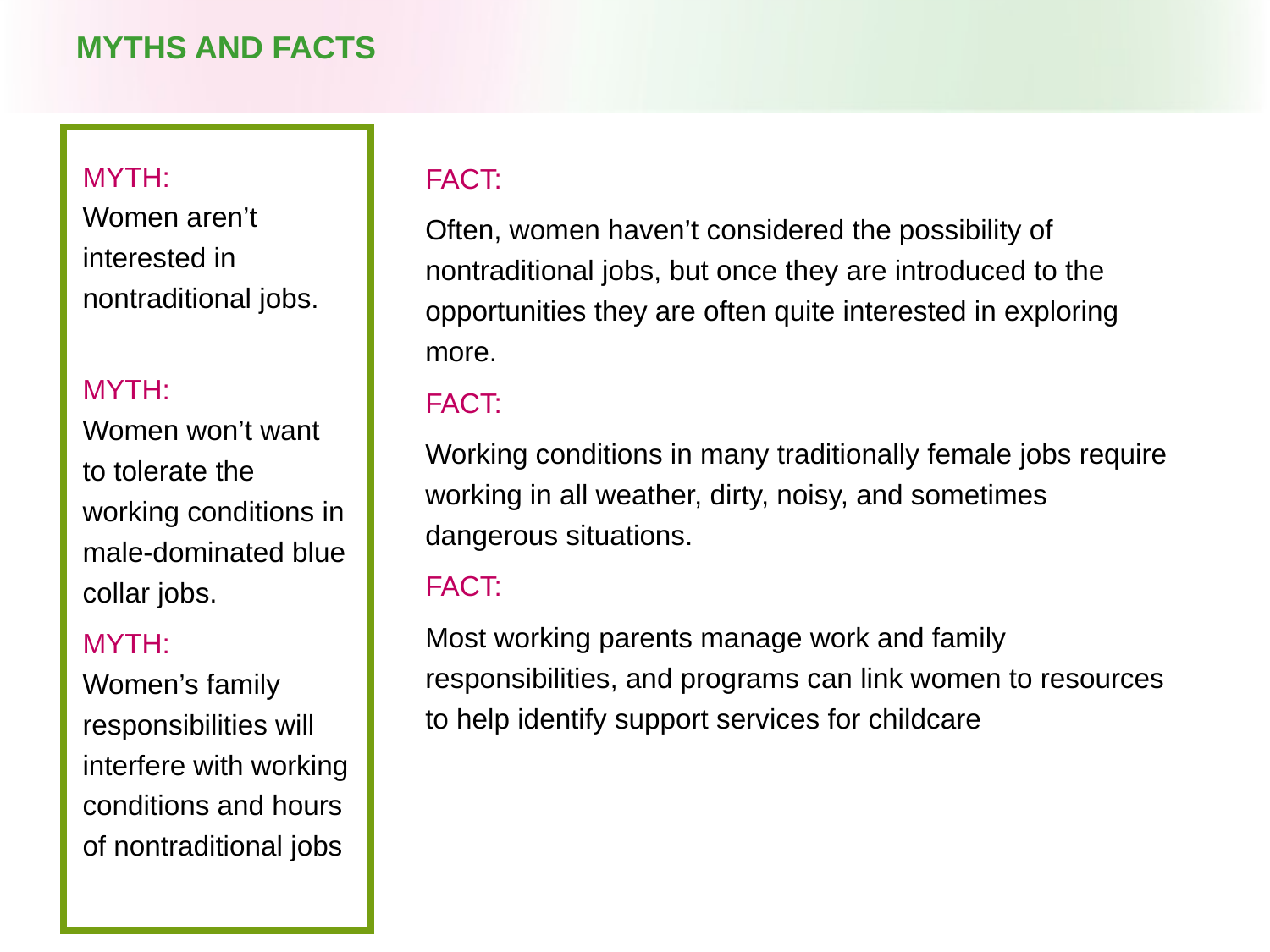

MYTHS AND FACTS
MYTH:
Women aren’t interested in nontraditional jobs.
MYTH:
Women won’t want to tolerate the working conditions in male-dominated blue collar jobs.
MYTH:
Women’s family responsibilities will interfere with working conditions and hours of nontraditional jobs
FACT:
Often, women haven’t considered the possibility of nontraditional jobs, but once they are introduced to the opportunities they are often quite interested in exploring more.
FACT:
Working conditions in many traditionally female jobs require working in all weather, dirty, noisy, and sometimes dangerous situations.
FACT:
Most working parents manage work and family responsibilities, and programs can link women to resources to help identify support services for childcare